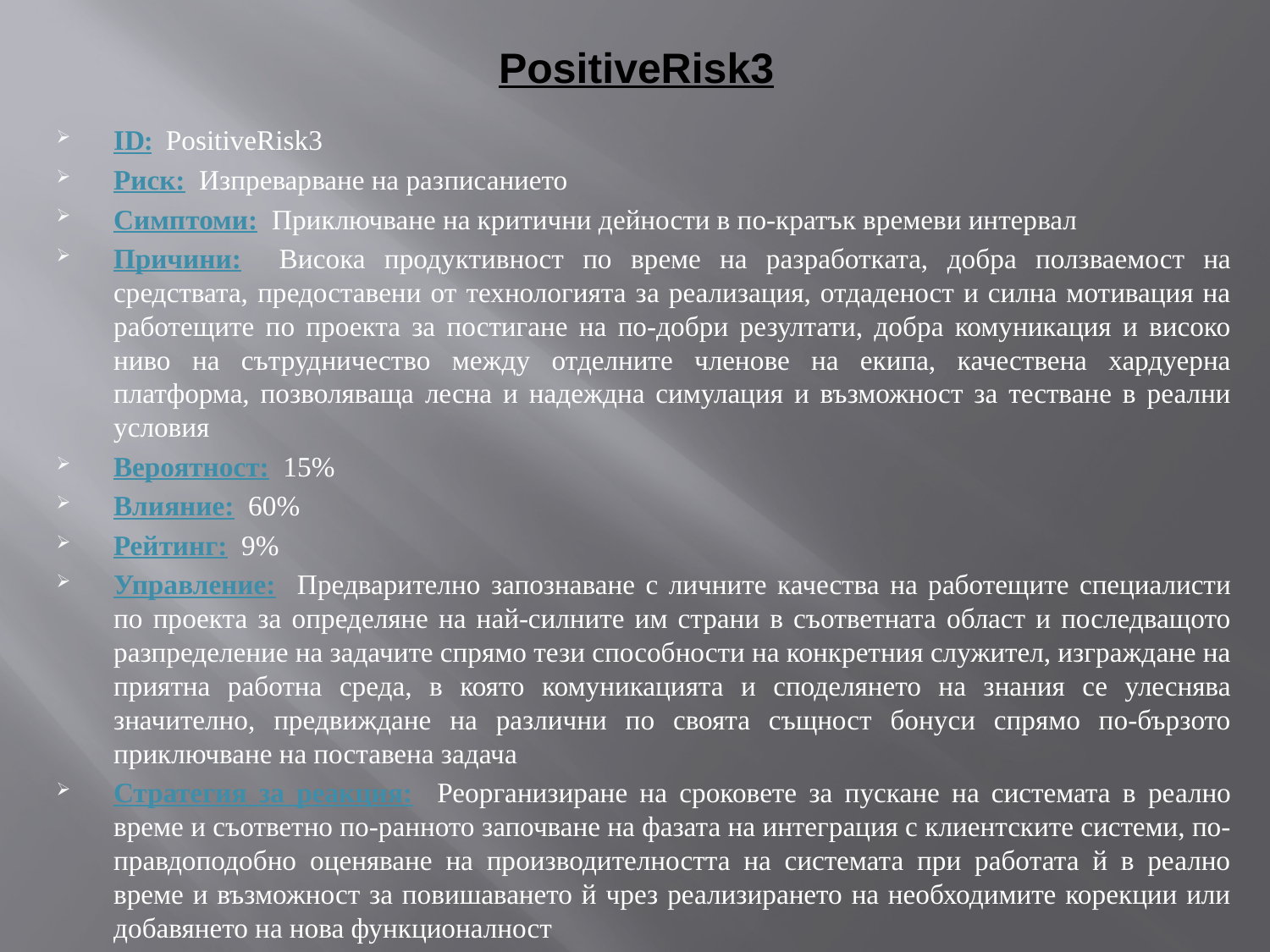

# PositiveRisk3
ID:  PositiveRisk3
Риск:  Изпреварване на разписанието
Симптоми:  Приключване на критични дейности в по-кратък времеви интервал
Причини:  Висока продуктивност по време на разработката, добра ползваемост на средствата, предоставени от технологията за реализация, отдаденост и силна мотивация на работещите по проекта за постигане на по-добри резултати, добра комуникация и високо ниво на сътрудничество между отделните членове на екипа, качествена хардуерна платформа, позволяваща лесна и надеждна симулация и възможност за тестване в реални условия
Вероятност:  15%
Влияние:  60%
Рейтинг:  9%
Управление:  Предварително запознаване с личните качества на работещите специалисти по проекта за определяне на най-силните им страни в съответната област и последващото разпределение на задачите спрямо тези способности на конкретния служител, изграждане на приятна работна среда, в която комуникацията и споделянето на знания се улеснява значително, предвиждане на различни по своята същност бонуси спрямо по-бързото приключване на поставена задача
Стратегия за реакция:  Реорганизиране на сроковете за пускане на системата в реално време и съответно по-ранното започване на фазата на интеграция с клиентските системи, по-правдоподобно оценяване на производителността на системата при работата й в реално време и възможност за повишаването й чрез реализирането на необходимите корекции или добавянето на нова функционалност